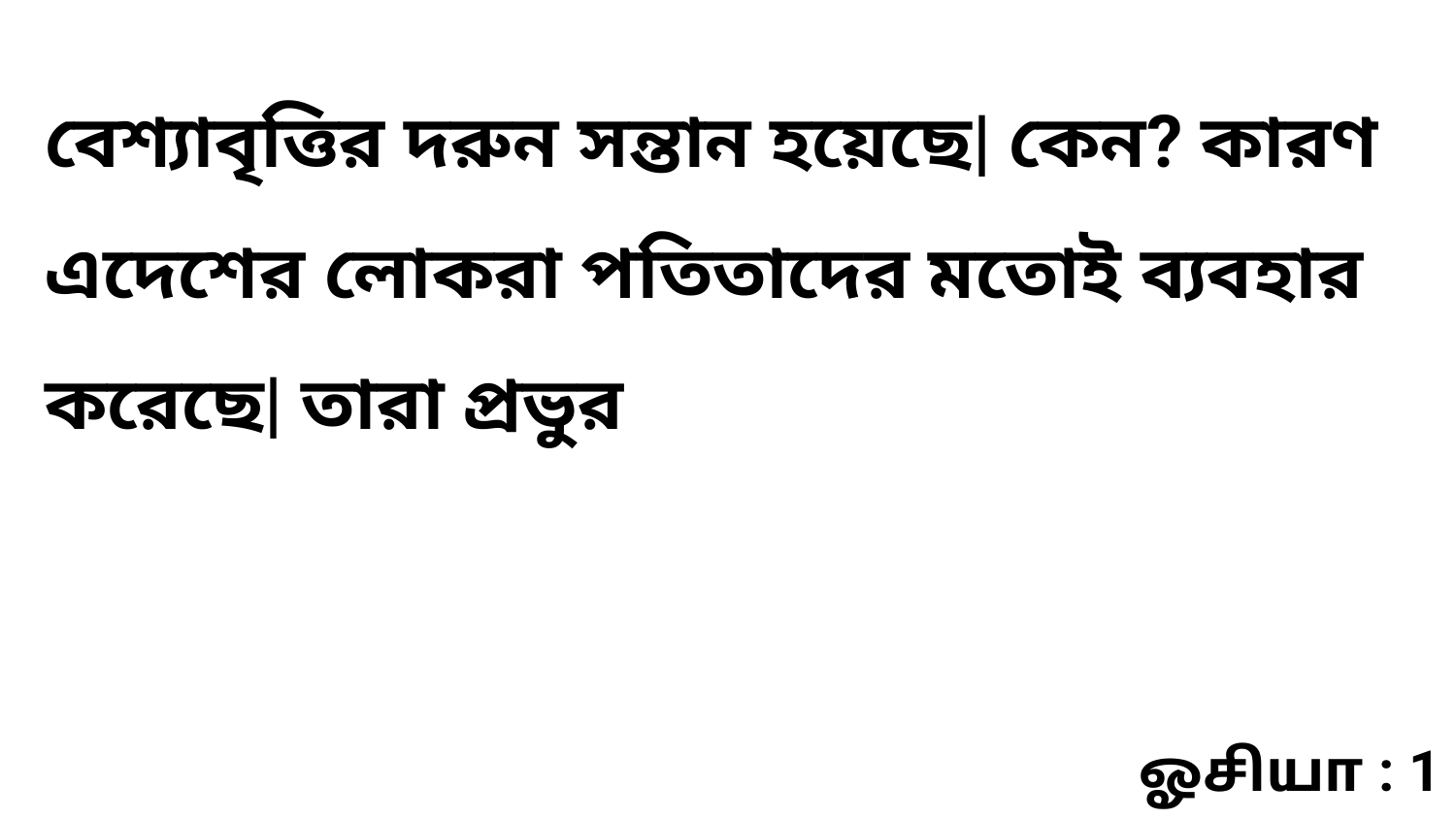

বেশ্যাবৃত্তির দরুন সন্তান হয়েছে| কেন? কারণ এদেশের লোকরা পতিতাদের মতোই ব্যবহার করেছে| তারা প্রভুর
ஓசியா : 1